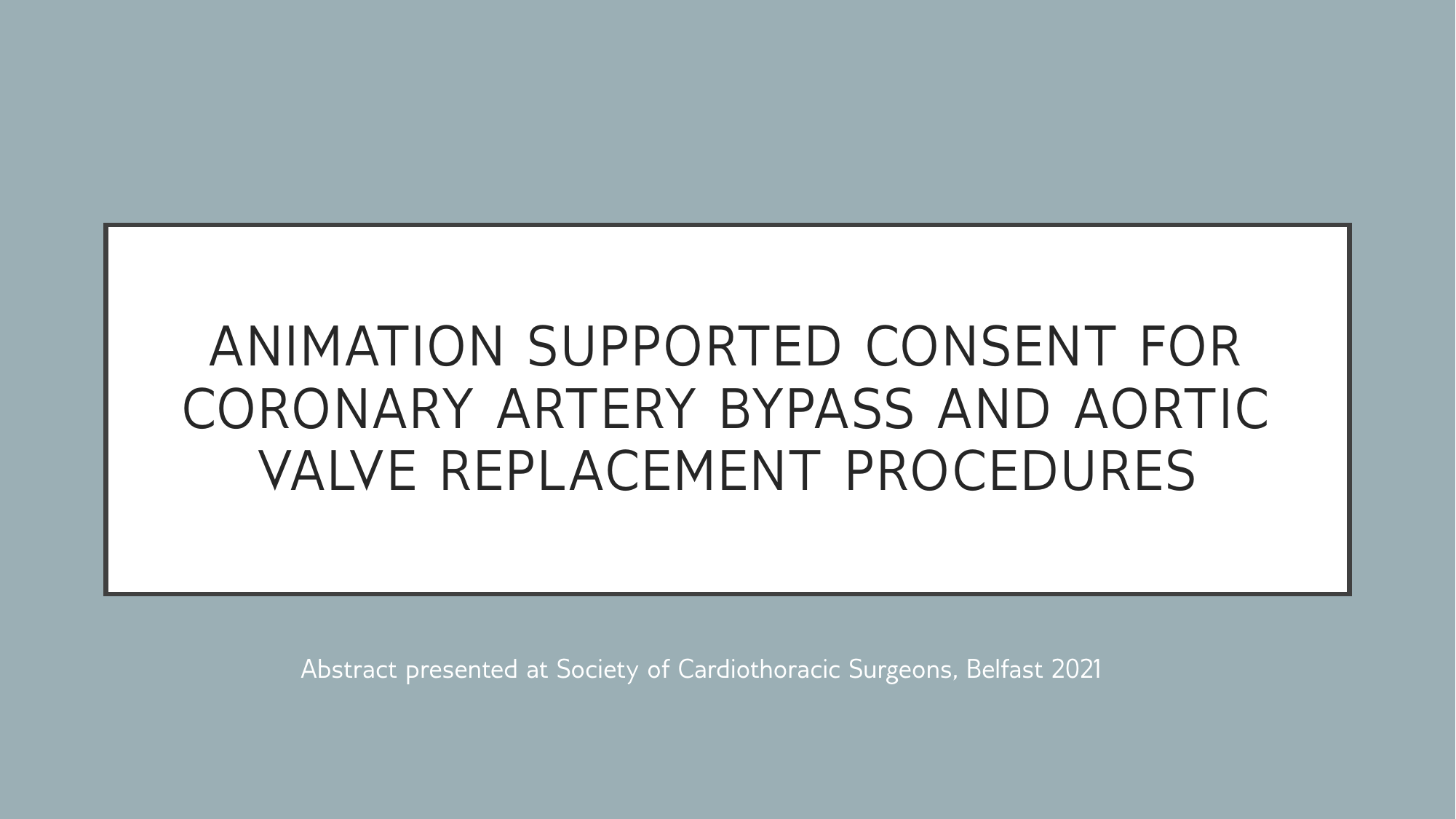

# Animation Supported Consent for Coronary Artery Bypass and Aortic Valve Replacement Procedures

Abstract presented at Society of Cardiothoracic Surgeons, Belfast 2021